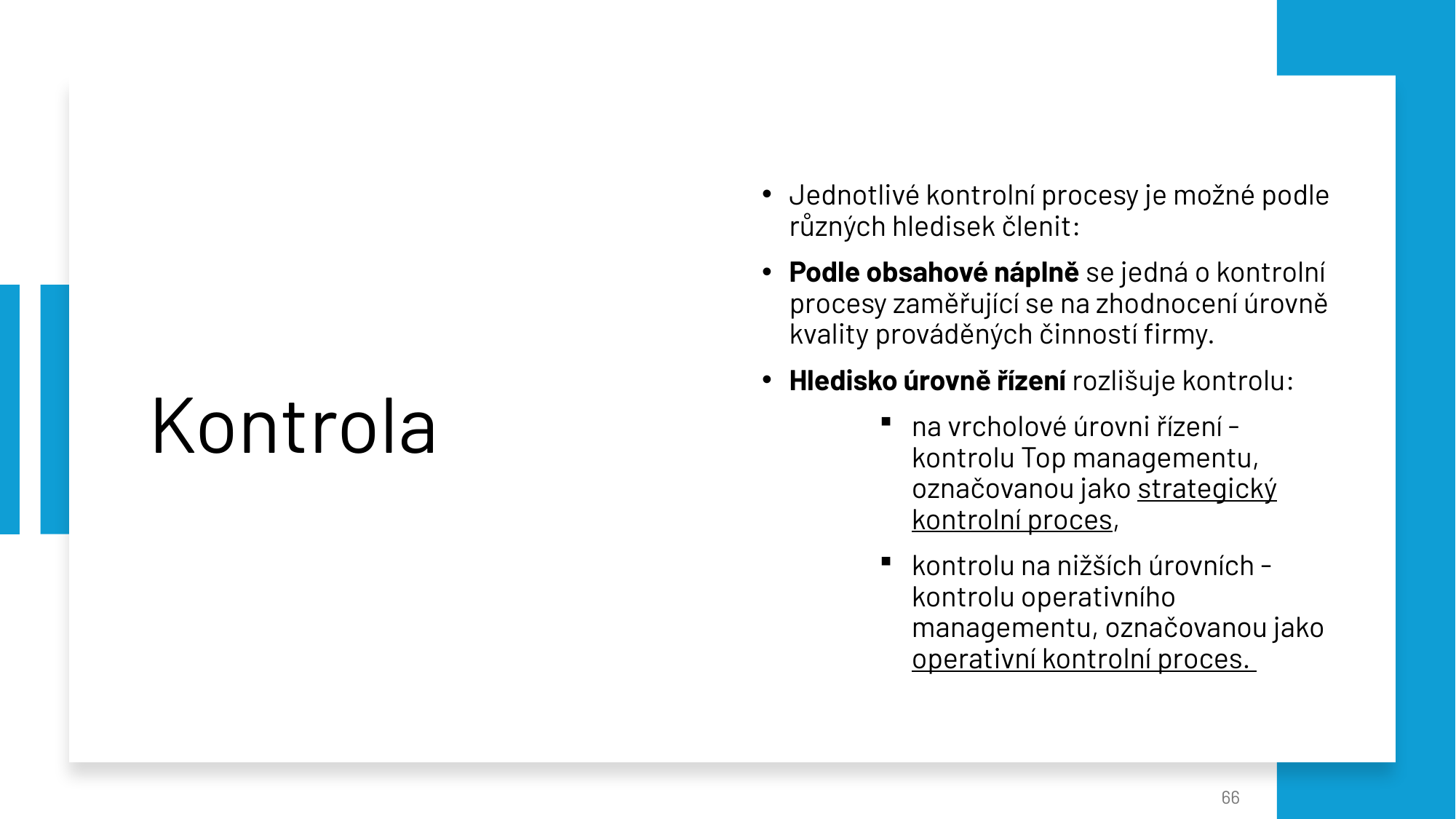

# Kontrola
Jednotlivé kontrolní procesy je možné podle různých hledisek členit:
Podle obsahové náplně se jedná o kontrolní procesy zaměřující se na zhodnocení úrovně kvality prováděných činností firmy.
Hledisko úrovně řízení rozlišuje kontrolu:
na vrcholové úrovni řízení - kontrolu Top managementu, označovanou jako strategický kontrolní proces,
kontrolu na nižších úrovních - kontrolu operativního managementu, označovanou jako operativní kontrolní proces.

66